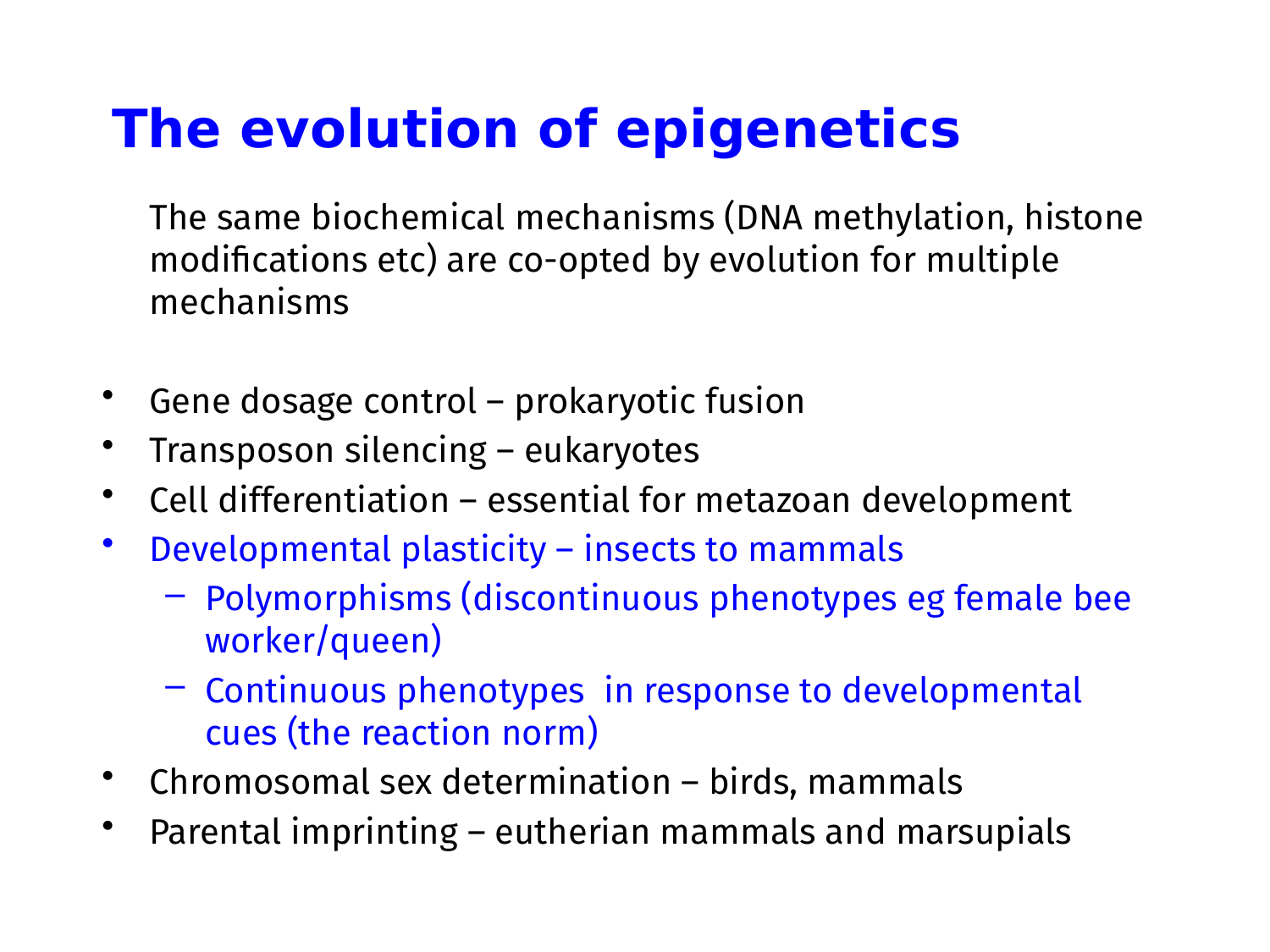

# The evolution of epigenetics
The same biochemical mechanisms (DNA methylation, histone modifications etc) are co-opted by evolution for multiple mechanisms

Gene dosage control – prokaryotic fusion
Transposon silencing – eukaryotes
Cell differentiation – essential for metazoan development
Developmental plasticity – insects to mammals
Polymorphisms (discontinuous phenotypes eg female bee worker/queen)
Continuous phenotypes  in response to developmental cues (the reaction norm)
Chromosomal sex determination – birds, mammals
Parental imprinting – eutherian mammals and marsupials